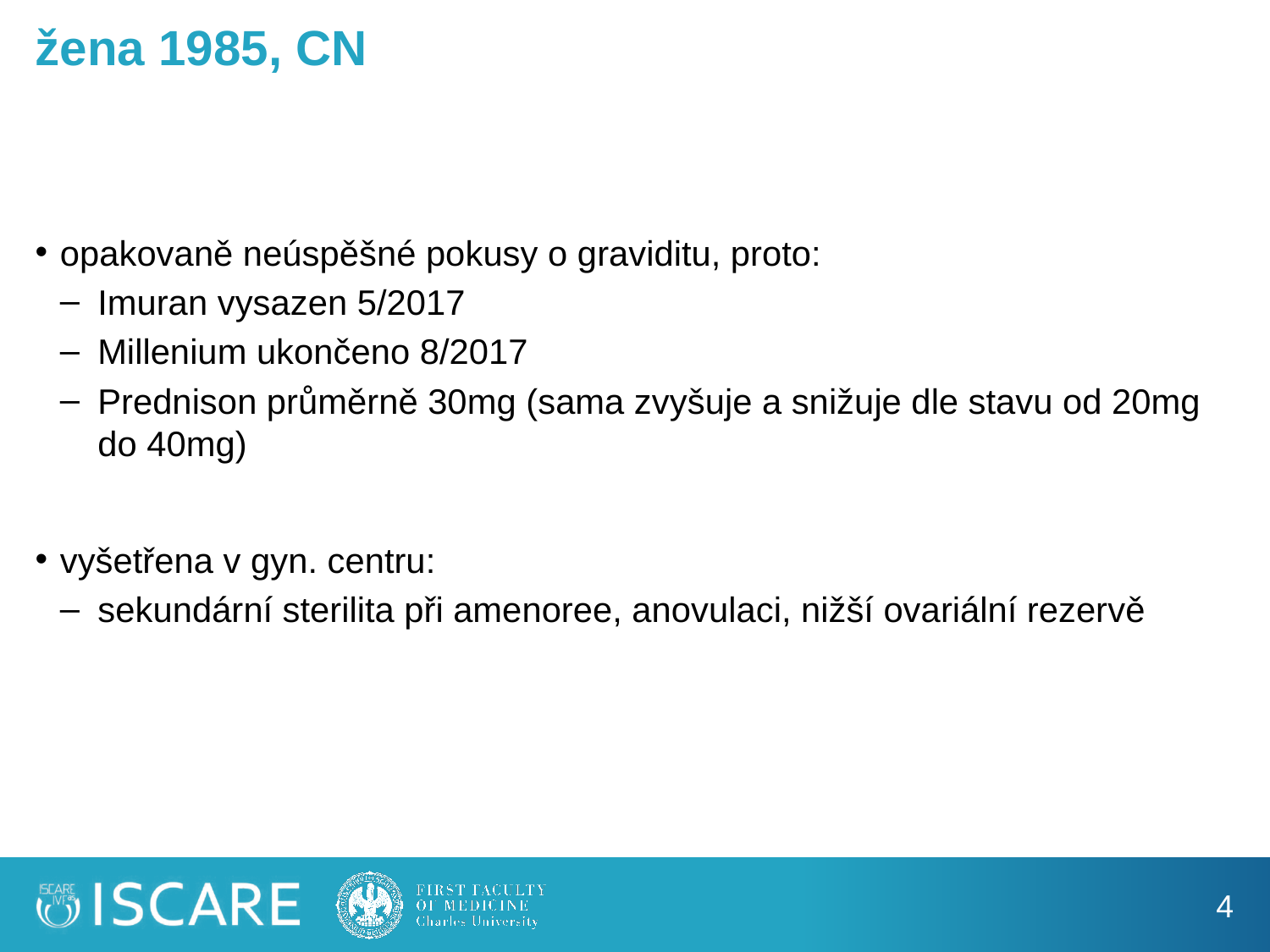

# žena 1985, CN

opakovaně neúspěšné pokusy o graviditu, proto:
Imuran vysazen 5/2017
Millenium ukončeno 8/2017
Prednison průměrně 30mg (sama zvyšuje a snižuje dle stavu od 20mg do 40mg)

vyšetřena v gyn. centru:
sekundární sterilita při amenoree, anovulaci, nižší ovariální rezervě

4